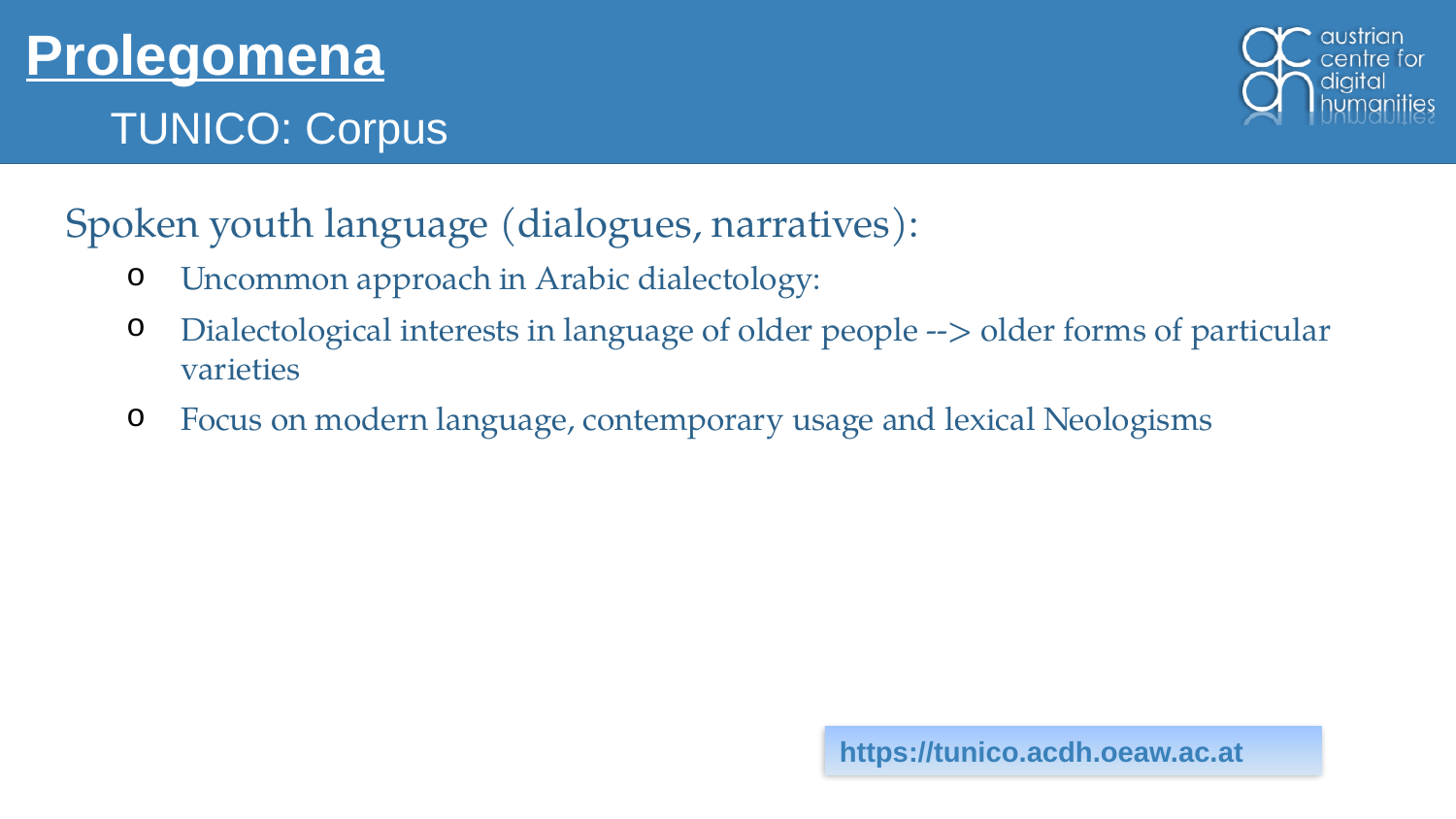

# Prolegomena
TUNICO: Corpus
Spoken youth language (dialogues, narratives):
Uncommon approach in Arabic dialectology:
Dialectological interests in language of older people --> older forms of particular varieties
Focus on modern language, contemporary usage and lexical Neologisms

https://tunico.acdh.oeaw.ac.at